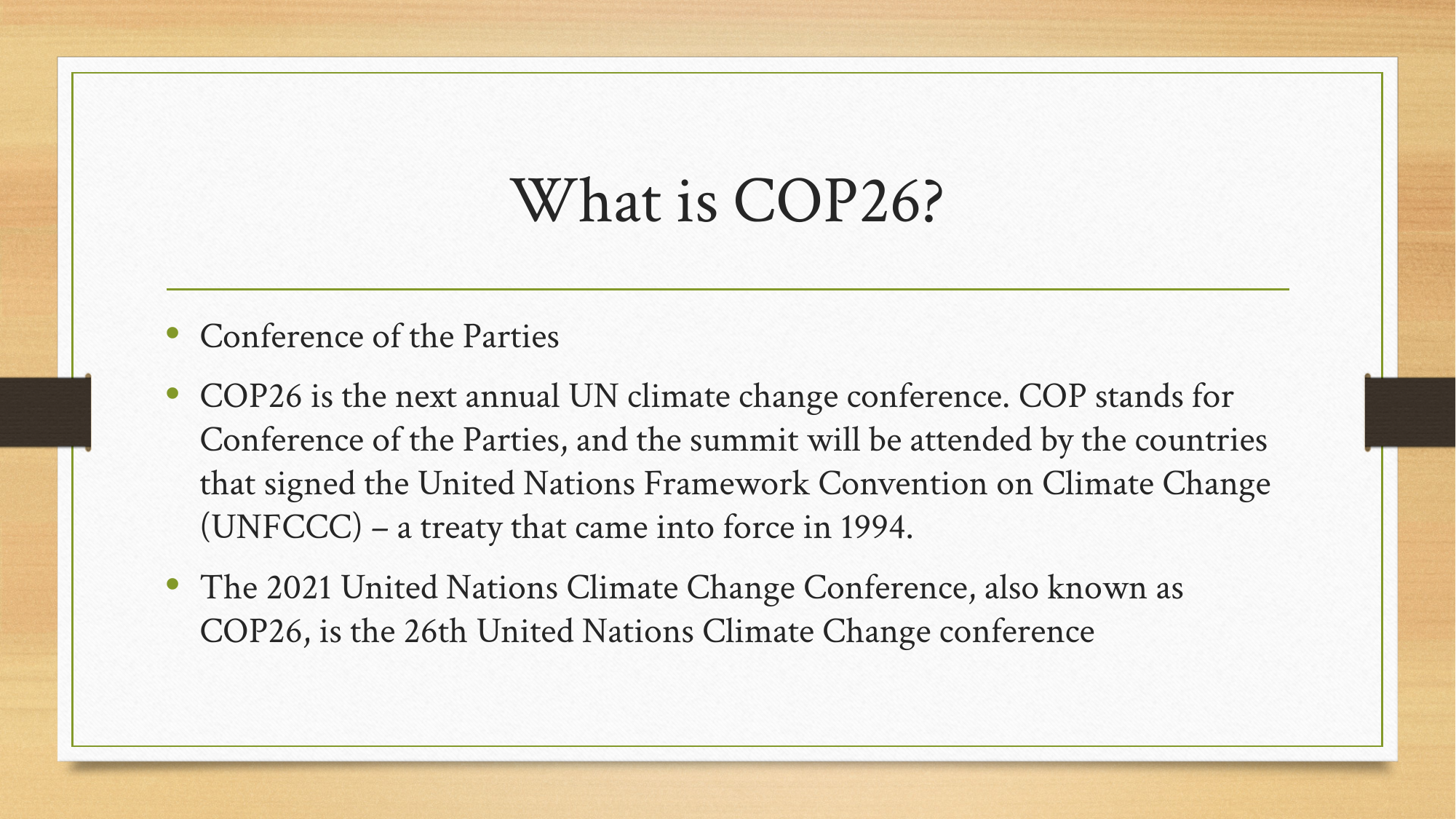

# What is COP26?
Conference of the Parties
COP26 is the next annual UN climate change conference. COP stands for Conference of the Parties, and the summit will be attended by the countries that signed the United Nations Framework Convention on Climate Change (UNFCCC) – a treaty that came into force in 1994.
The 2021 United Nations Climate Change Conference, also known as COP26, is the 26th United Nations Climate Change conference